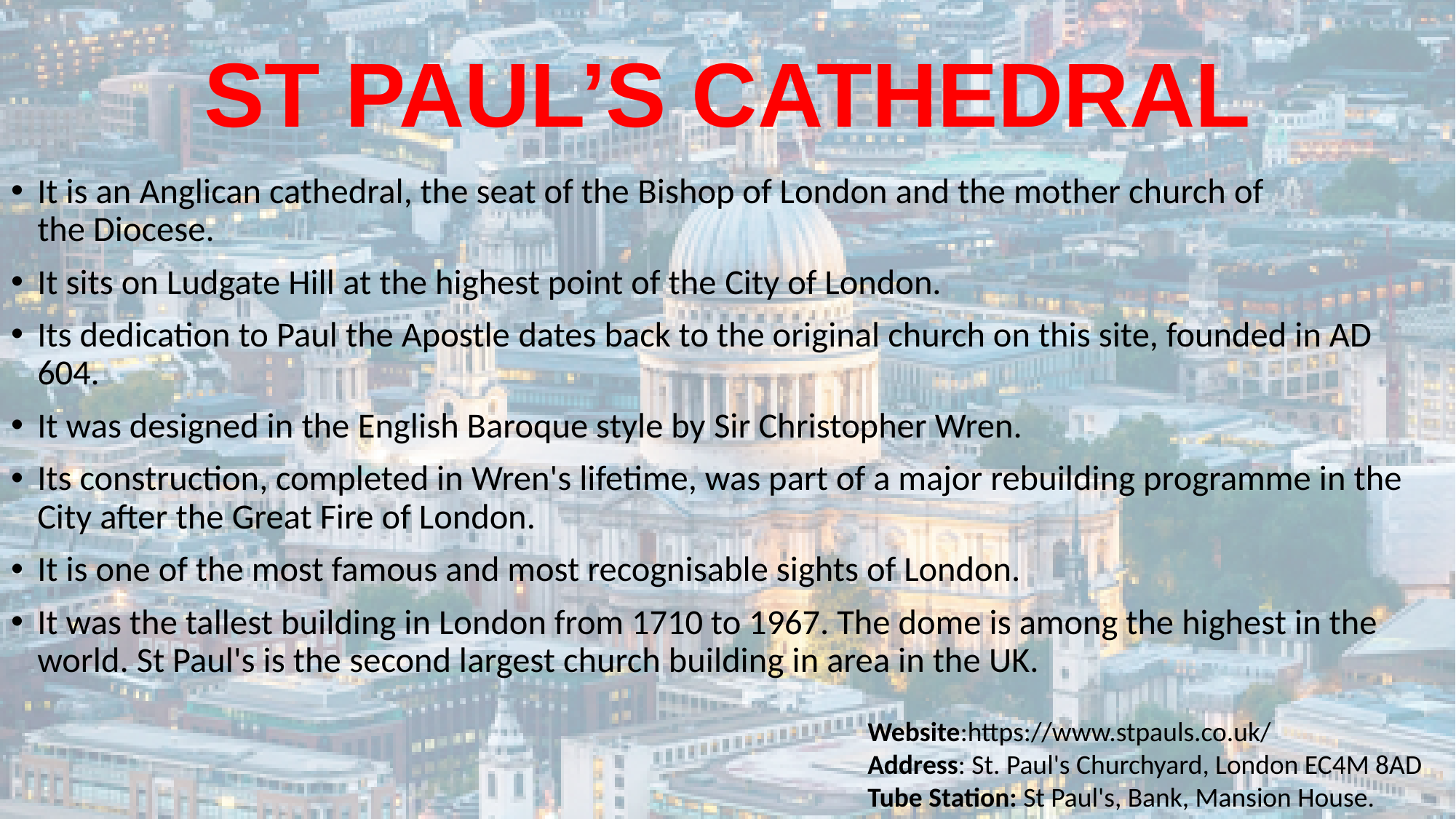

# ST PAUL’S CATHEDRAL
It is an Anglican cathedral, the seat of the Bishop of London and the mother church of the Diocese.
It sits on Ludgate Hill at the highest point of the City of London.
Its dedication to Paul the Apostle dates back to the original church on this site, founded in AD 604.
It was designed in the English Baroque style by Sir Christopher Wren.
Its construction, completed in Wren's lifetime, was part of a major rebuilding programme in the City after the Great Fire of London.
It is one of the most famous and most recognisable sights of London.
It was the tallest building in London from 1710 to 1967. The dome is among the highest in the world. St Paul's is the second largest church building in area in the UK.

Website:https://www.stpauls.co.uk/
Address: St. Paul's Churchyard, London EC4M 8AD
Tube Station: St Paul's, Bank, Mansion House.